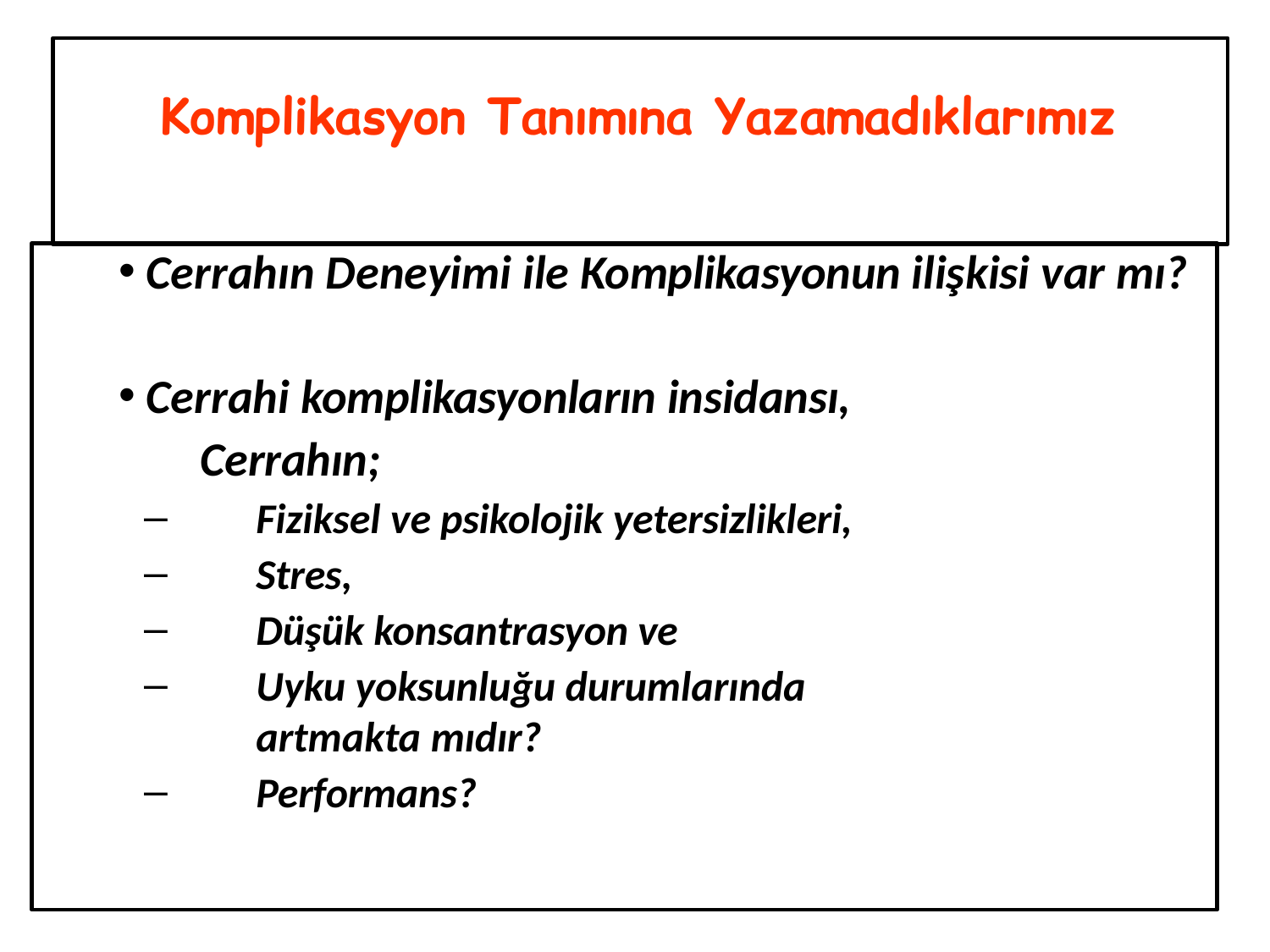

# Komplikasyon Tanımına Yazamadıklarımız
Cerrahın Deneyimi ile Komplikasyonun ilişkisi var mı?

Cerrahi komplikasyonların insidansı, 	Cerrahın;
Fiziksel ve psikolojik yetersizlikleri,
Stres,
Düşük konsantrasyon ve
Uyku yoksunluğu durumlarında artmakta mıdır?
Performans?